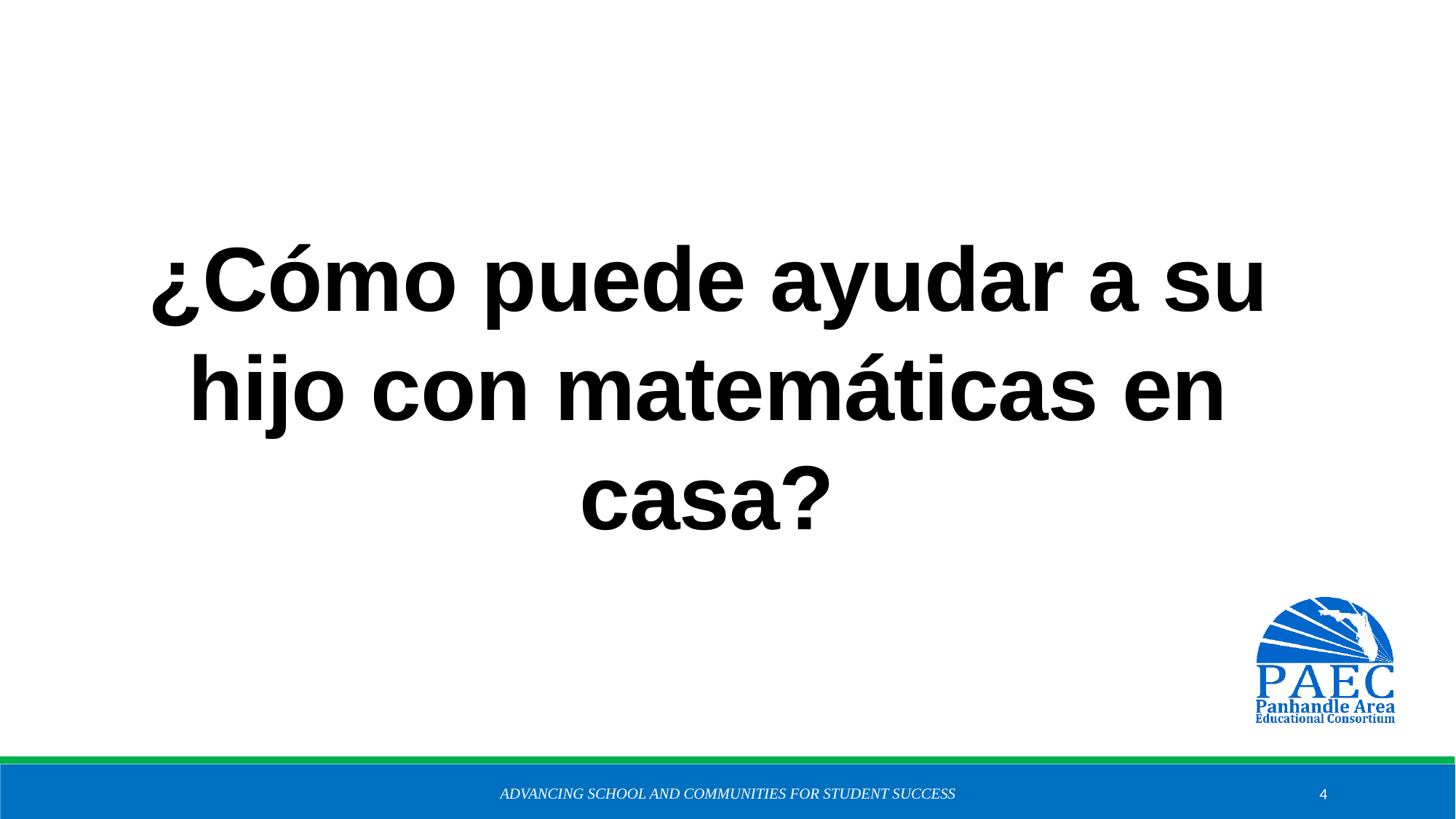

¿Cómo puede ayudar a su hijo con matemáticas en casa?
Advancing School and Communities for Student Success
4